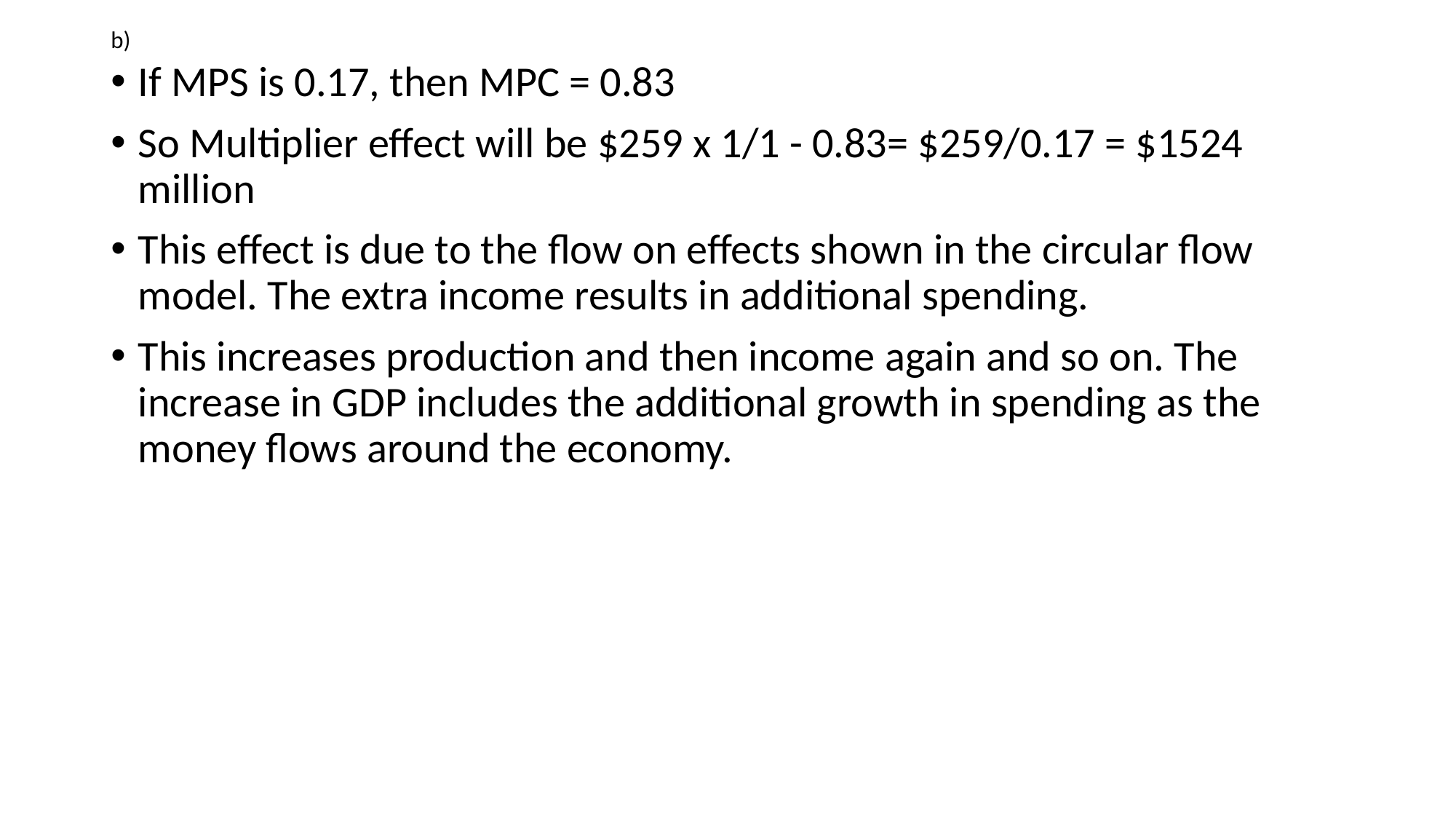

# b)
If MPS is 0.17, then MPC = 0.83
So Multiplier effect will be $259 x 1/1 - 0.83= $259/0.17 = $1524 million
This effect is due to the flow on effects shown in the circular flow model. The extra income results in additional spending.
This increases production and then income again and so on. The increase in GDP includes the additional growth in spending as the money flows around the economy.